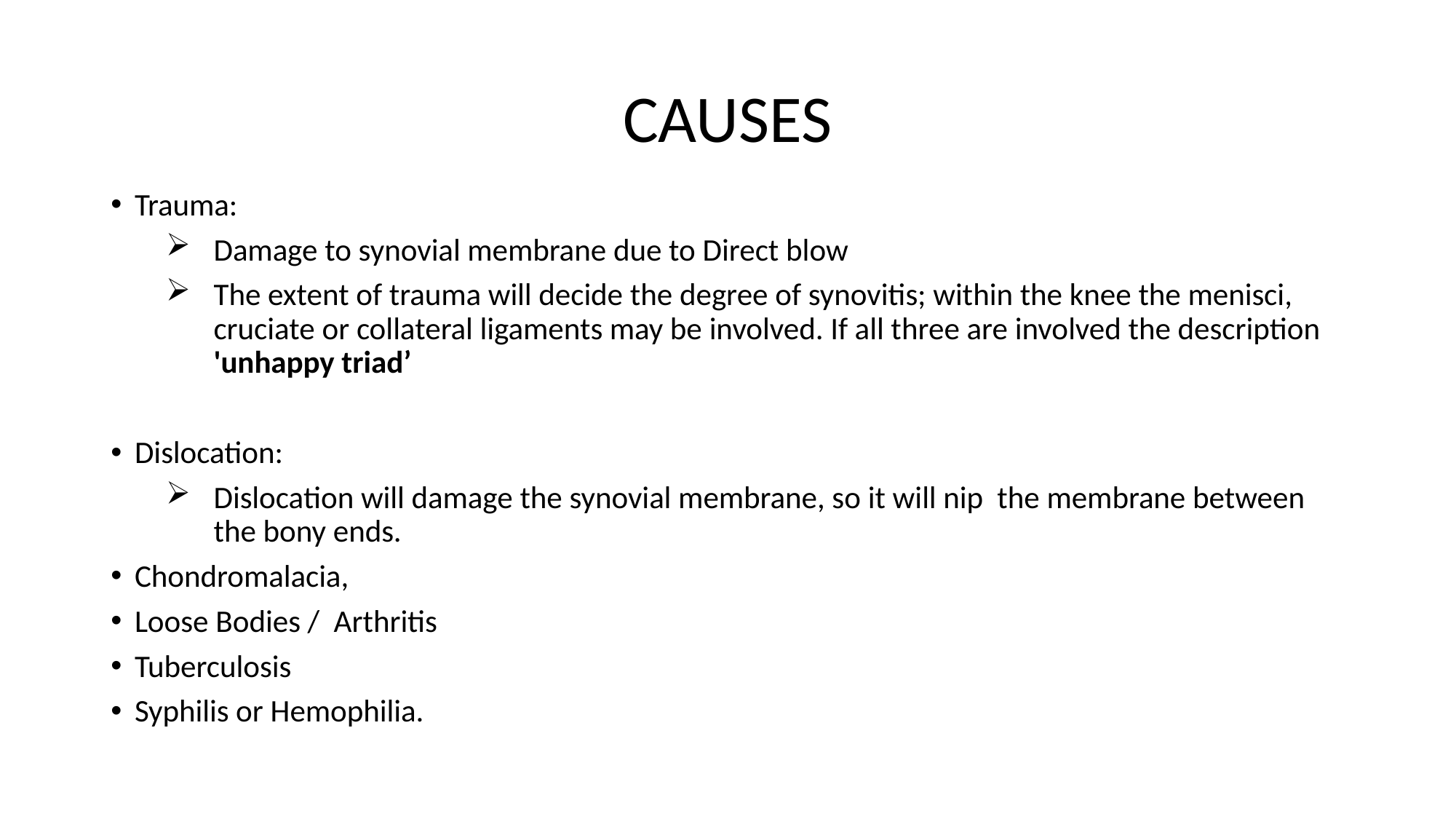

# CAUSES
Trauma:
Damage to synovial membrane due to Direct blow
The extent of trauma will decide the degree of synovitis; within the knee the menisci, cruciate or collateral ligaments may be involved. If all three are involved the description 'unhappy triad’

Dislocation:
Dislocation will damage the synovial membrane, so it will nip  the membrane between the bony ends.
Chondromalacia,
Loose Bodies /  Arthritis
Tuberculosis
Syphilis or Hemophilia.